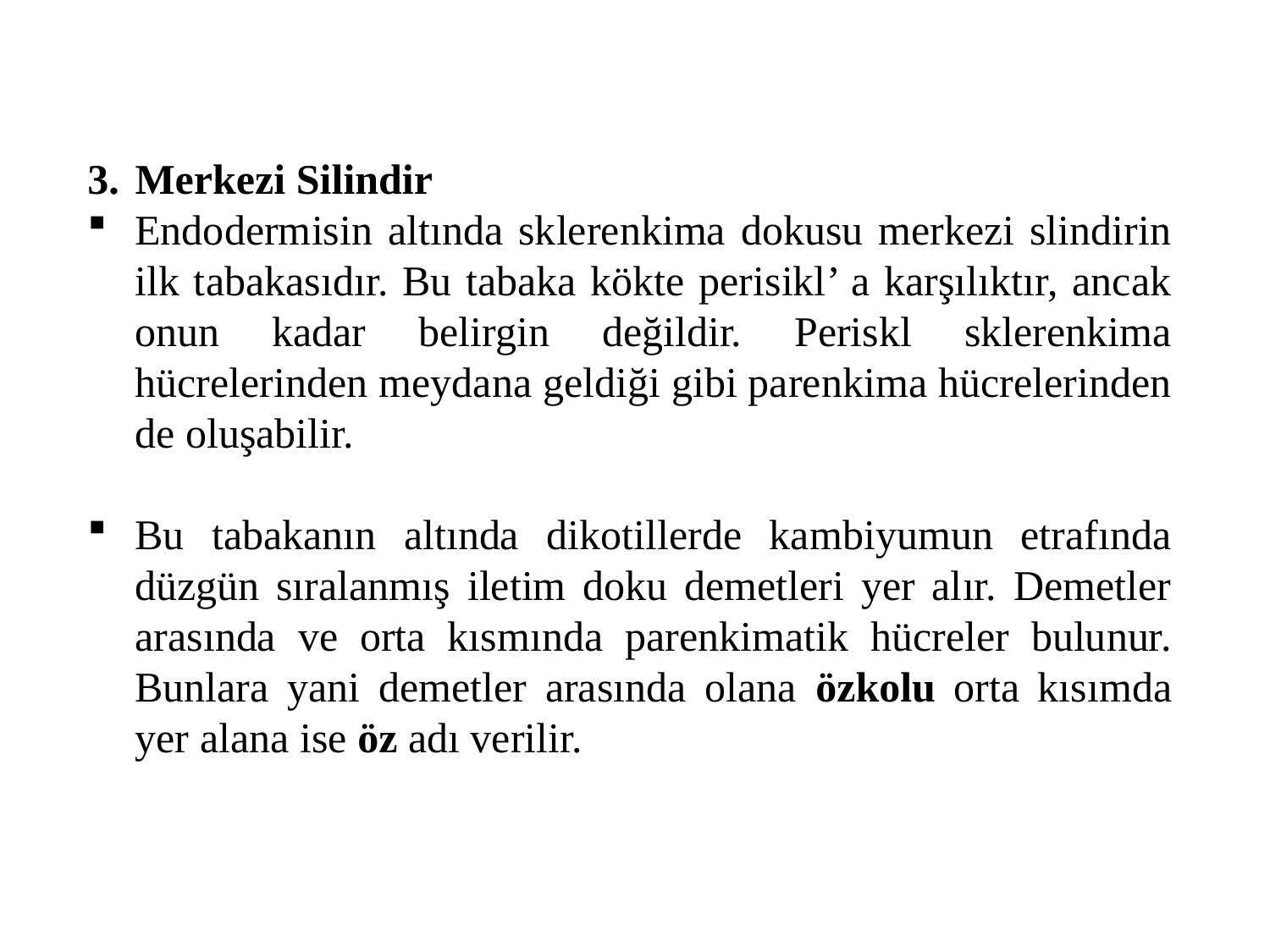

Merkezi Silindir
Endodermisin altında sklerenkima dokusu merkezi slindirin ilk tabakasıdır. Bu tabaka kökte perisikl’ a karşılıktır, ancak onun kadar belirgin değildir. Periskl sklerenkima hücrelerinden meydana geldiği gibi parenkima hücrelerinden de oluşabilir.

Bu tabakanın altında dikotillerde kambiyumun etrafında düzgün sıralanmış iletim doku demetleri yer alır. Demetler arasında ve orta kısmında parenkimatik hücreler bulunur. Bunlara yani demetler arasında olana özkolu orta kısımda yer alana ise öz adı verilir.